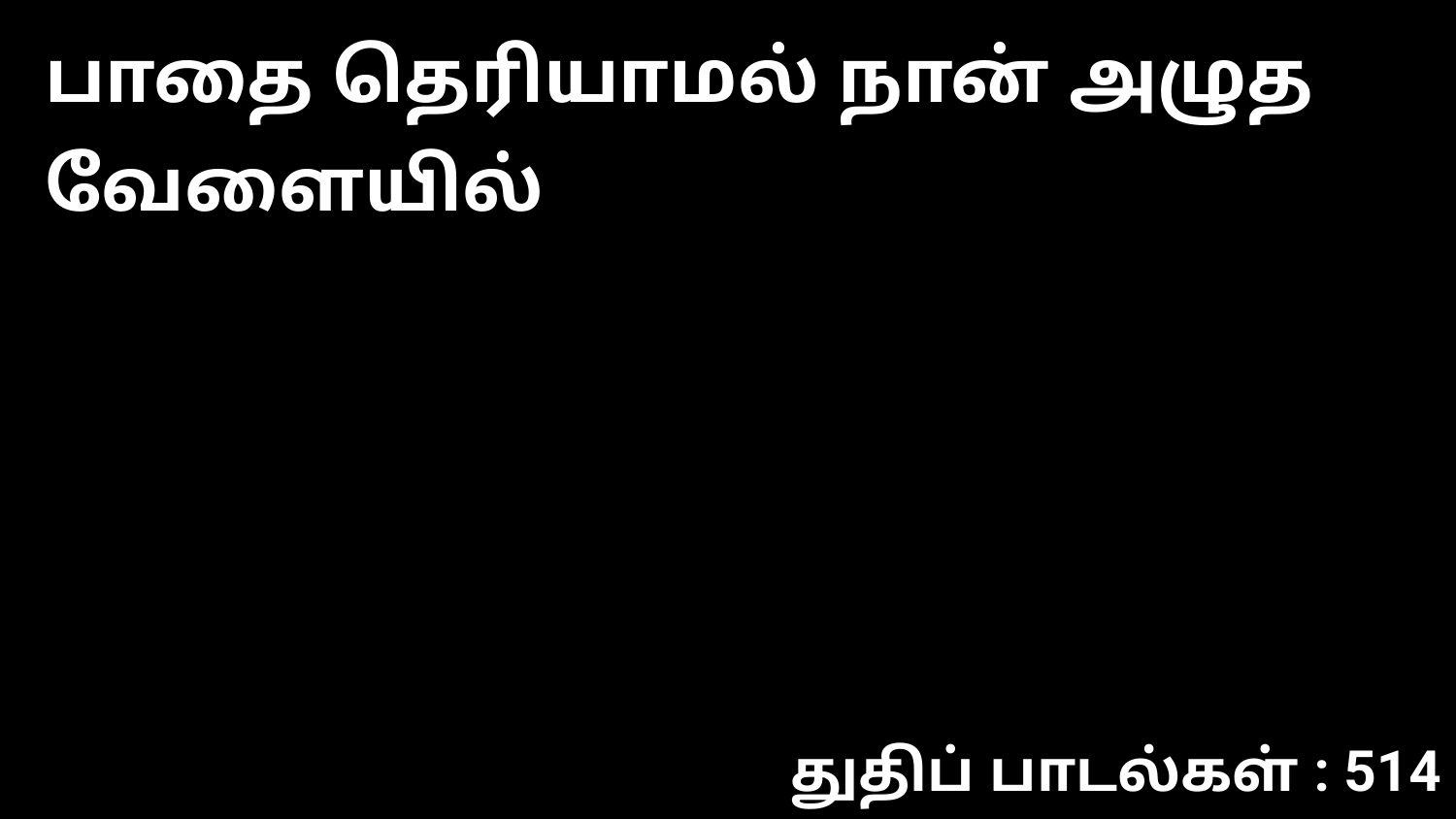

பாதை தெரியாமல் நான் அழுத வேளையில்
துதிப் பாடல்கள் : 514